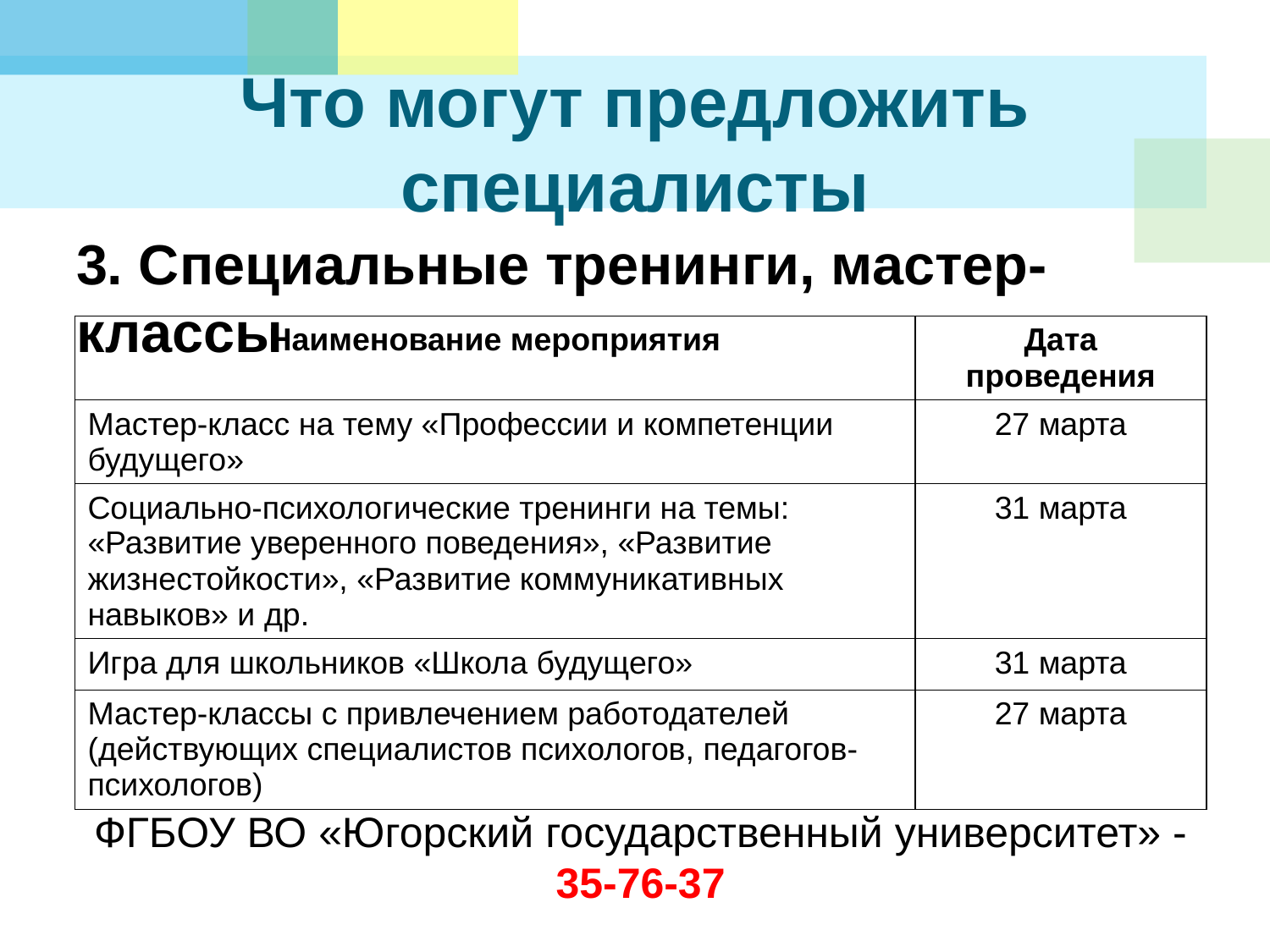

# Что могут предложить специалисты
3. Специальные тренинги, мастер-классы

| Наименование мероприятия | Дата проведения |
| --- | --- |
| Мастер-класс на тему «Профессии и компетенции будущего» | 27 марта |
| Социально-психологические тренинги на темы: «Развитие уверенного поведения», «Развитие жизнестойкости», «Развитие коммуникативных навыков» и др. | 31 марта |
| Игра для школьников «Школа будущего» | 31 марта |
| Мастер-классы с привлечением работодателей (действующих специалистов психологов, педагогов-психологов) | 27 марта |
ФГБОУ ВО «Югорский государственный университет» - 35-76-37